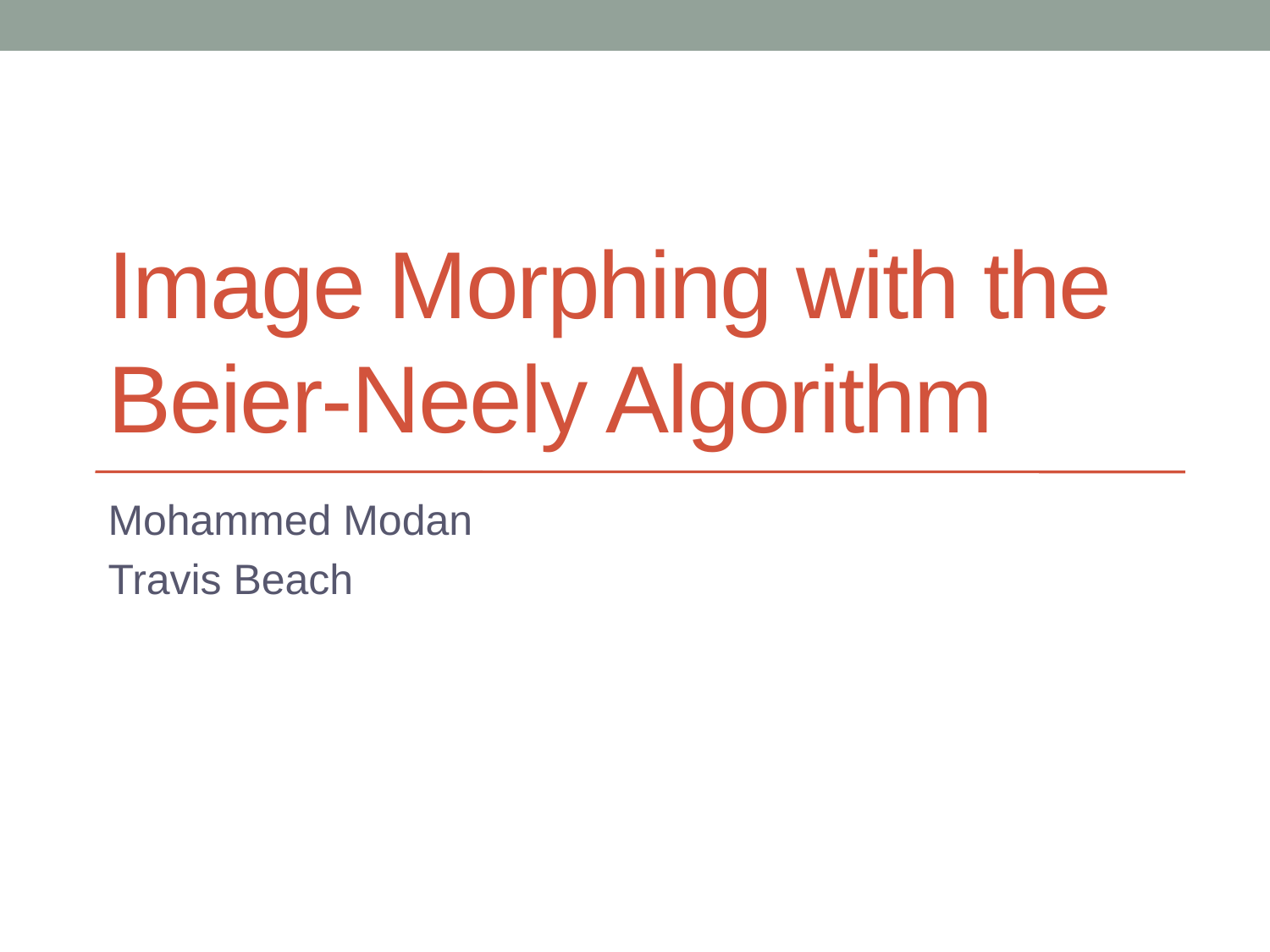

# Image Morphing with the Beier-Neely Algorithm
Mohammed Modan
Travis Beach